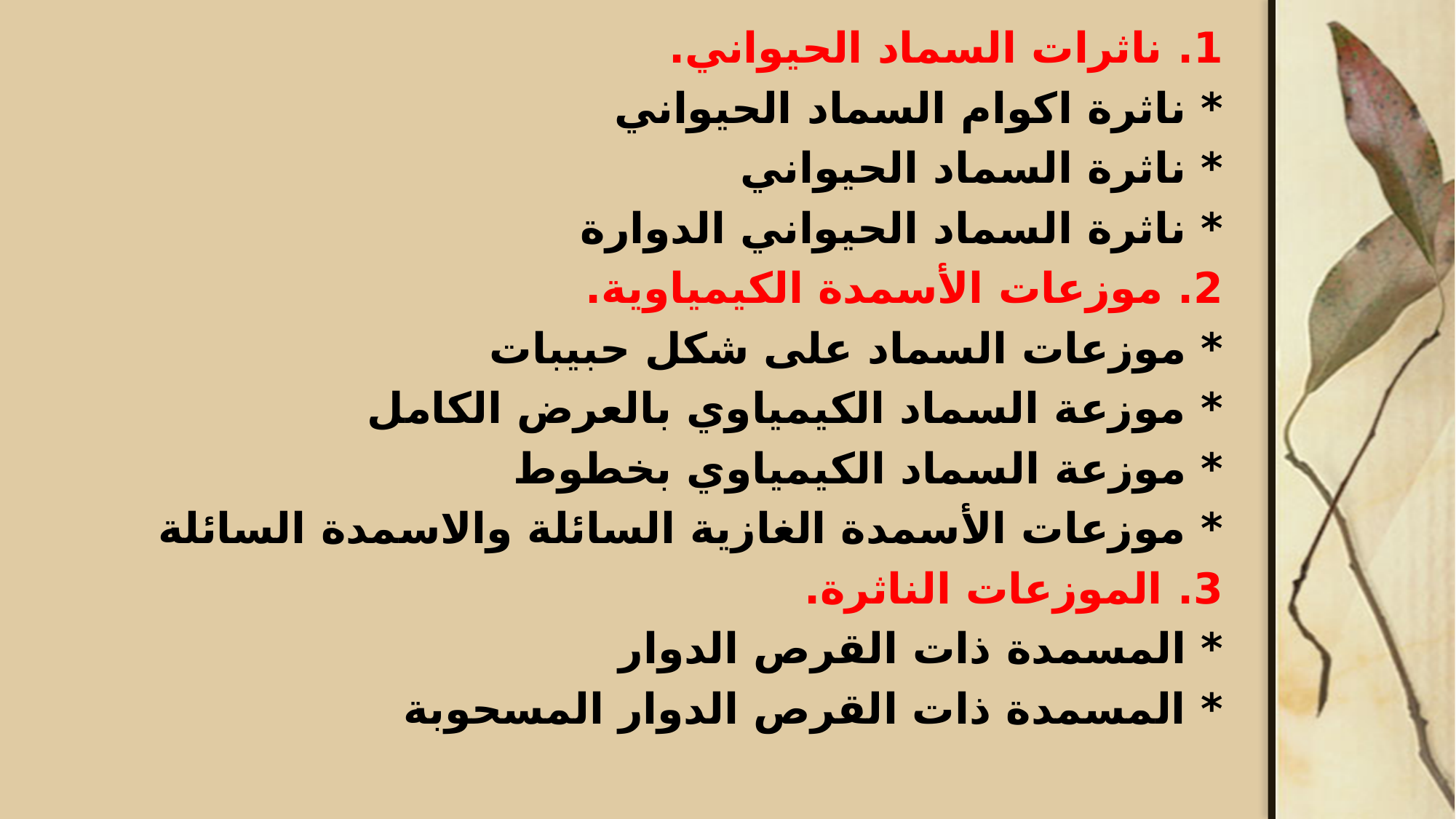

1. ناثرات السماد الحيواني.
* ناثرة اكوام السماد الحيواني
* ناثرة السماد الحيواني
* ناثرة السماد الحيواني الدوارة
2. موزعات الأسمدة الكيمياوية.
* موزعات السماد على شكل حبيبات
* موزعة السماد الكيمياوي بالعرض الكامل
* موزعة السماد الكيمياوي بخطوط
* موزعات الأسمدة الغازية السائلة والاسمدة السائلة
3. الموزعات الناثرة.
* المسمدة ذات القرص الدوار
* المسمدة ذات القرص الدوار المسحوبة